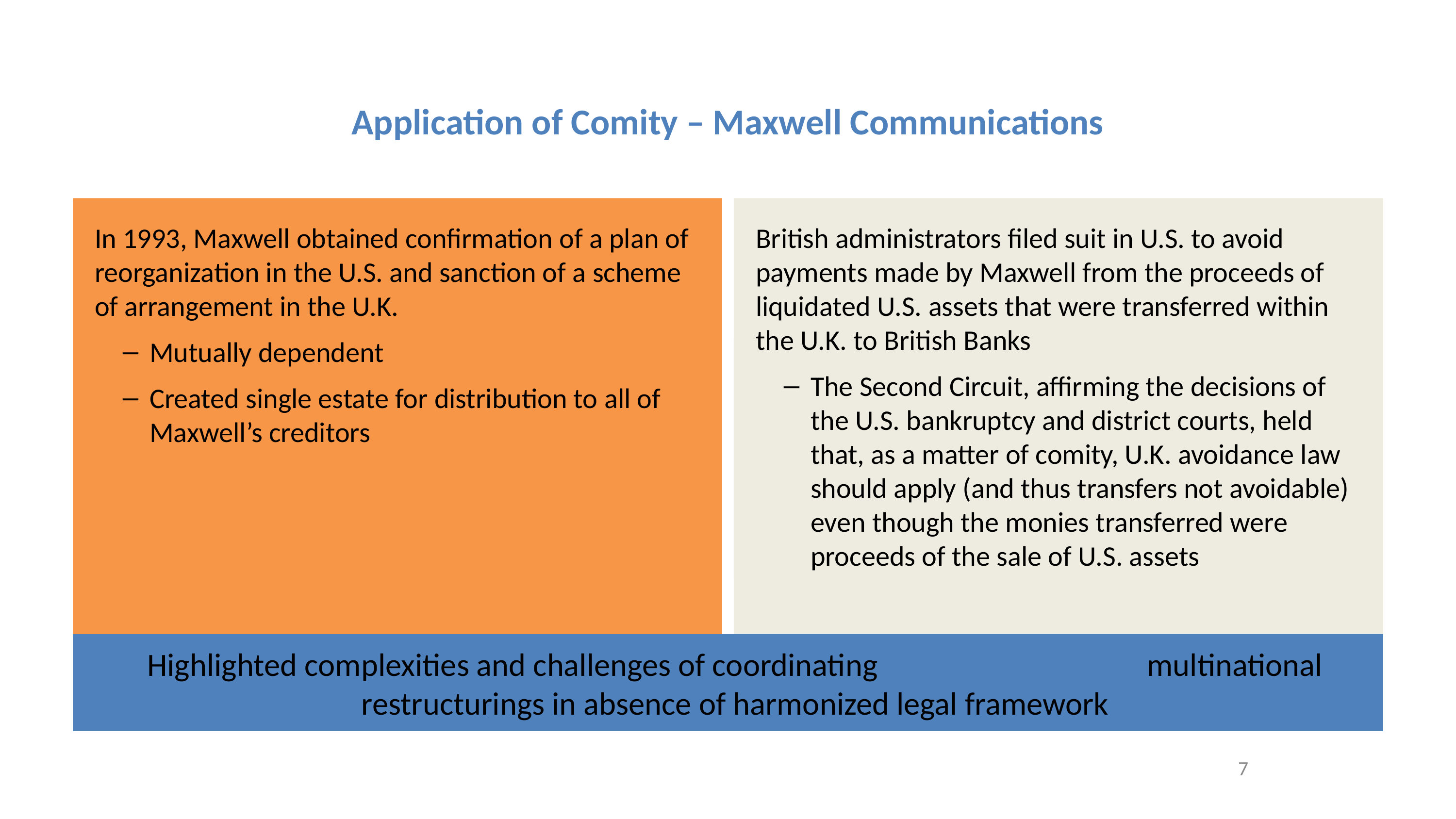

# Application of Comity – Maxwell Communications
In 1993, Maxwell obtained confirmation of a plan of reorganization in the U.S. and sanction of a scheme of arrangement in the U.K.
Mutually dependent
Created single estate for distribution to all of Maxwell’s creditors

British administrators filed suit in U.S. to avoid payments made by Maxwell from the proceeds of liquidated U.S. assets that were transferred within the U.K. to British Banks
The Second Circuit, affirming the decisions of the U.S. bankruptcy and district courts, held that, as a matter of comity, U.K. avoidance law should apply (and thus transfers not avoidable) even though the monies transferred were proceeds of the sale of U.S. assets

Highlighted complexities and challenges of coordinating                                     multinational restructurings in absence of harmonized legal framework
7